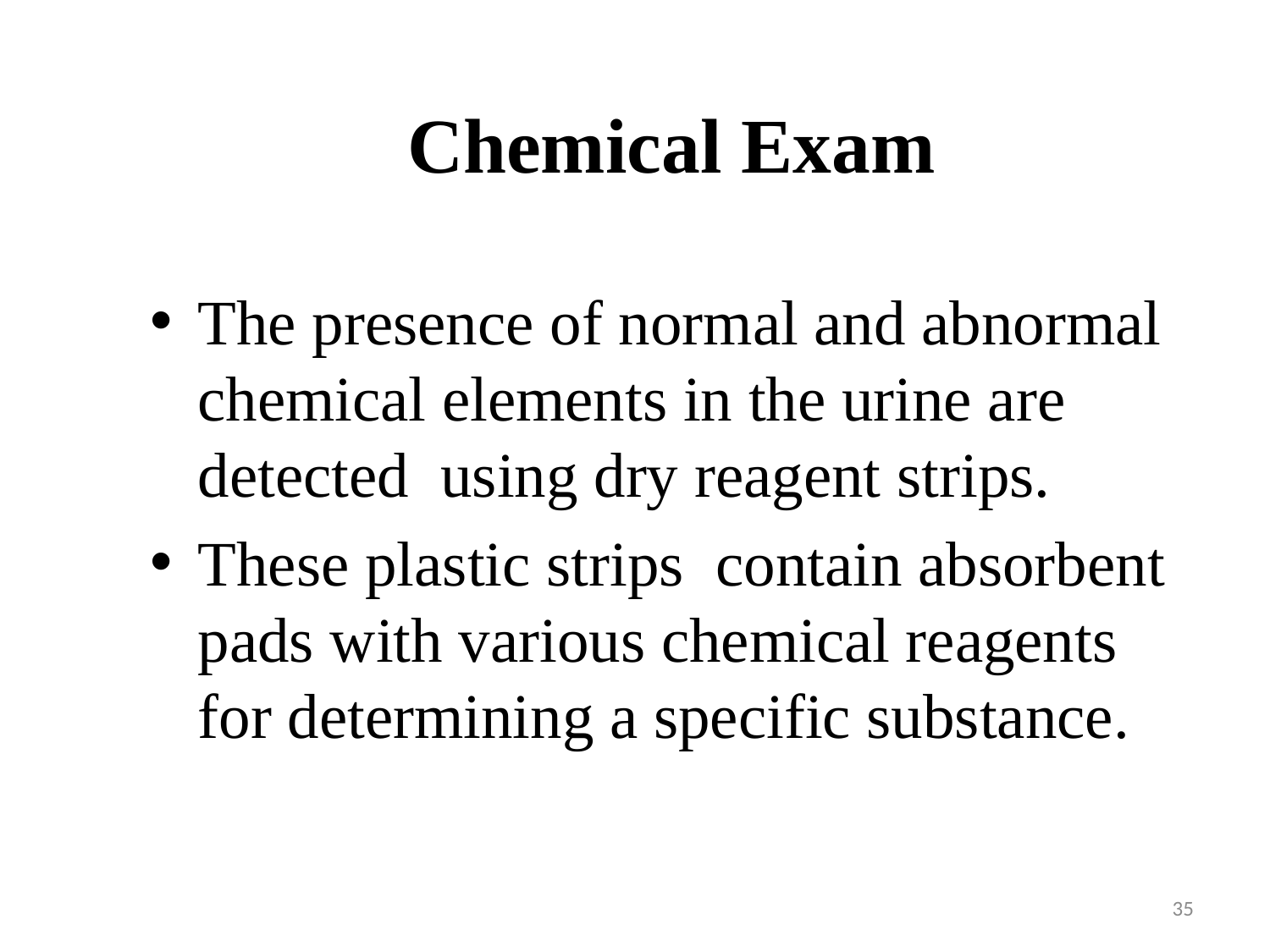

# Chemical Exam
The presence of normal and abnormal chemical elements in the urine are detected  using dry reagent strips.
These plastic strips  contain absorbent pads with various chemical reagents for determining a specific substance.

35